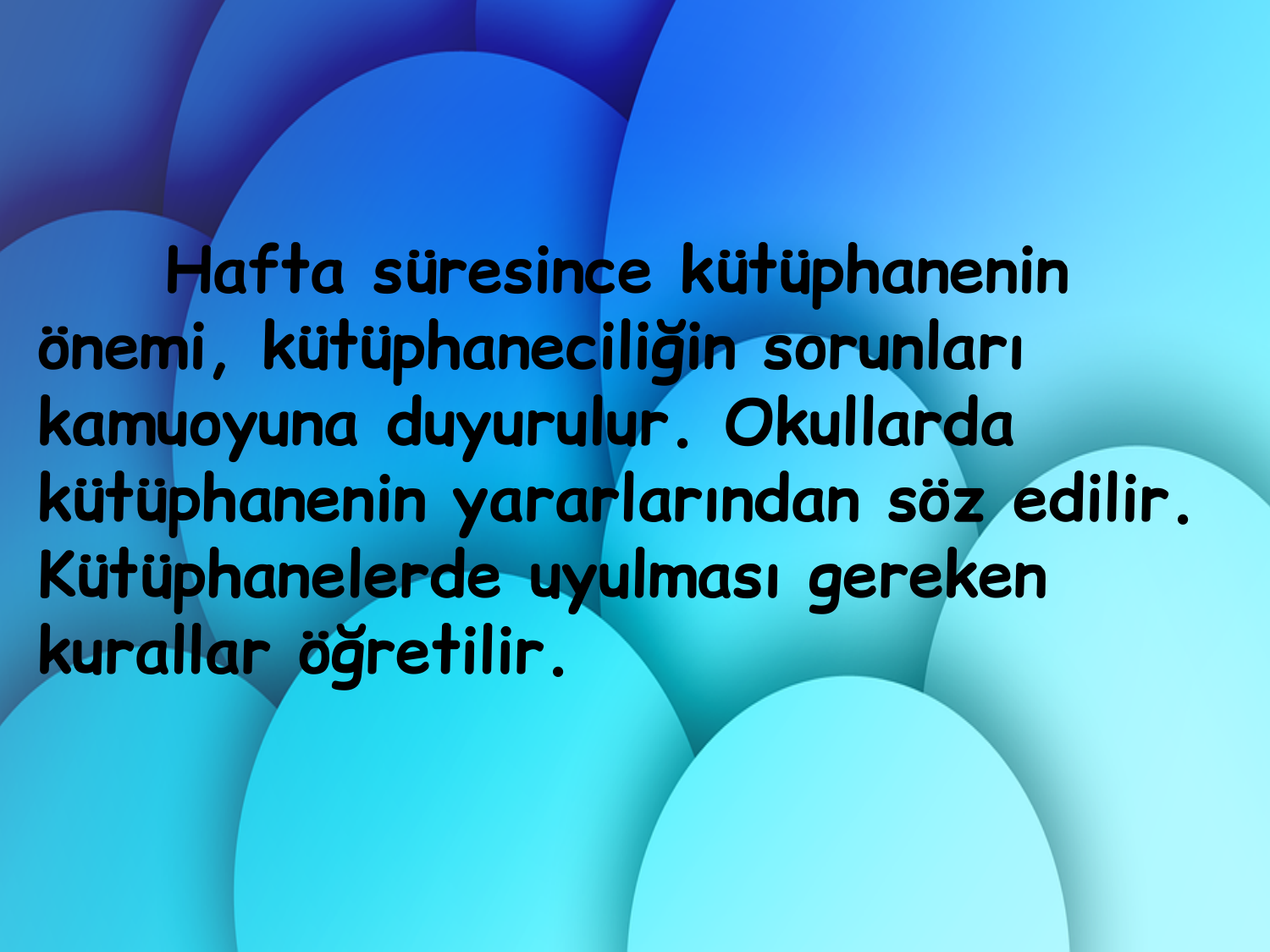

Hafta süresince kütüphanenin önemi, kütüphaneciliğin sorunları kamuoyuna duyurulur. Okullarda kütüphanenin yararlarından söz edilir. Kütüphanelerde uyulması gereken kurallar öğretilir.